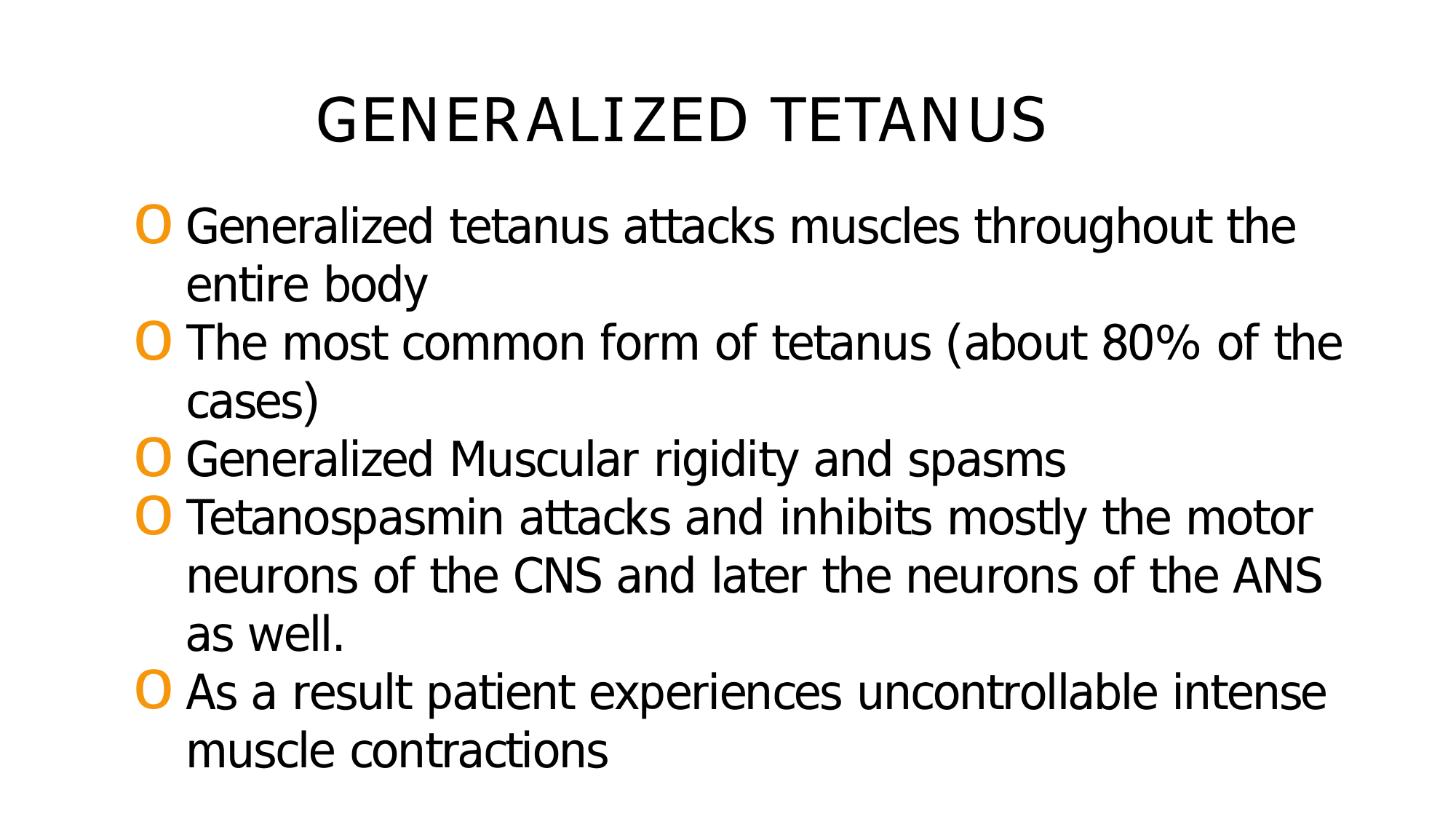

GENERALIZED TETANUS
Generalized tetanus attacks muscles throughout the entire body
The most common form of tetanus (about 80% of the cases)
Generalized Muscular rigidity and spasms
Tetanospasmin attacks and inhibits mostly the motor neurons of the CNS and later the neurons of the ANS as well.
As a result patient experiences uncontrollable intense muscle contractions